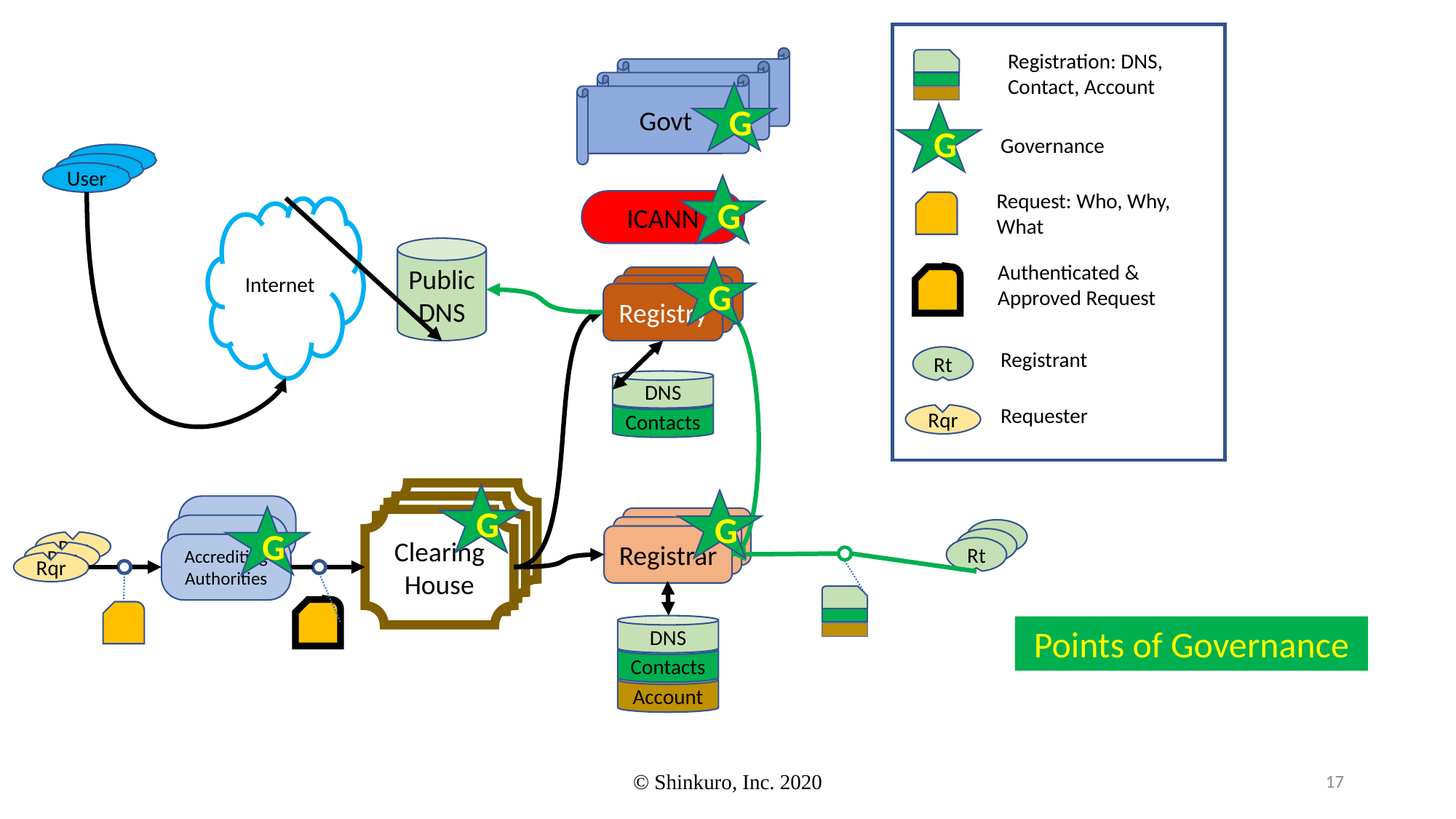

Registration: DNS, Contact, Account
Govt

Govt
Govt
G
G
Governance
User
User
User
G
Request: Who, Why, What
ICANN

Internet
Public
DNS
Authenticated & Approved Request
G

Registry
Registry
Registry
Registrant
Rt
DNS
Requester
Contacts
Rqr
Clearing House
G
G

Clearing House
G
Registrar
Clearing House

Registrar
Rt
Registrar
Rt
Rqr
Accrediting Authorities
Rt
Rqr

Rqr

DNS
Points of Governance
Contacts
Account

© Shinkuro, Inc. 2020
17